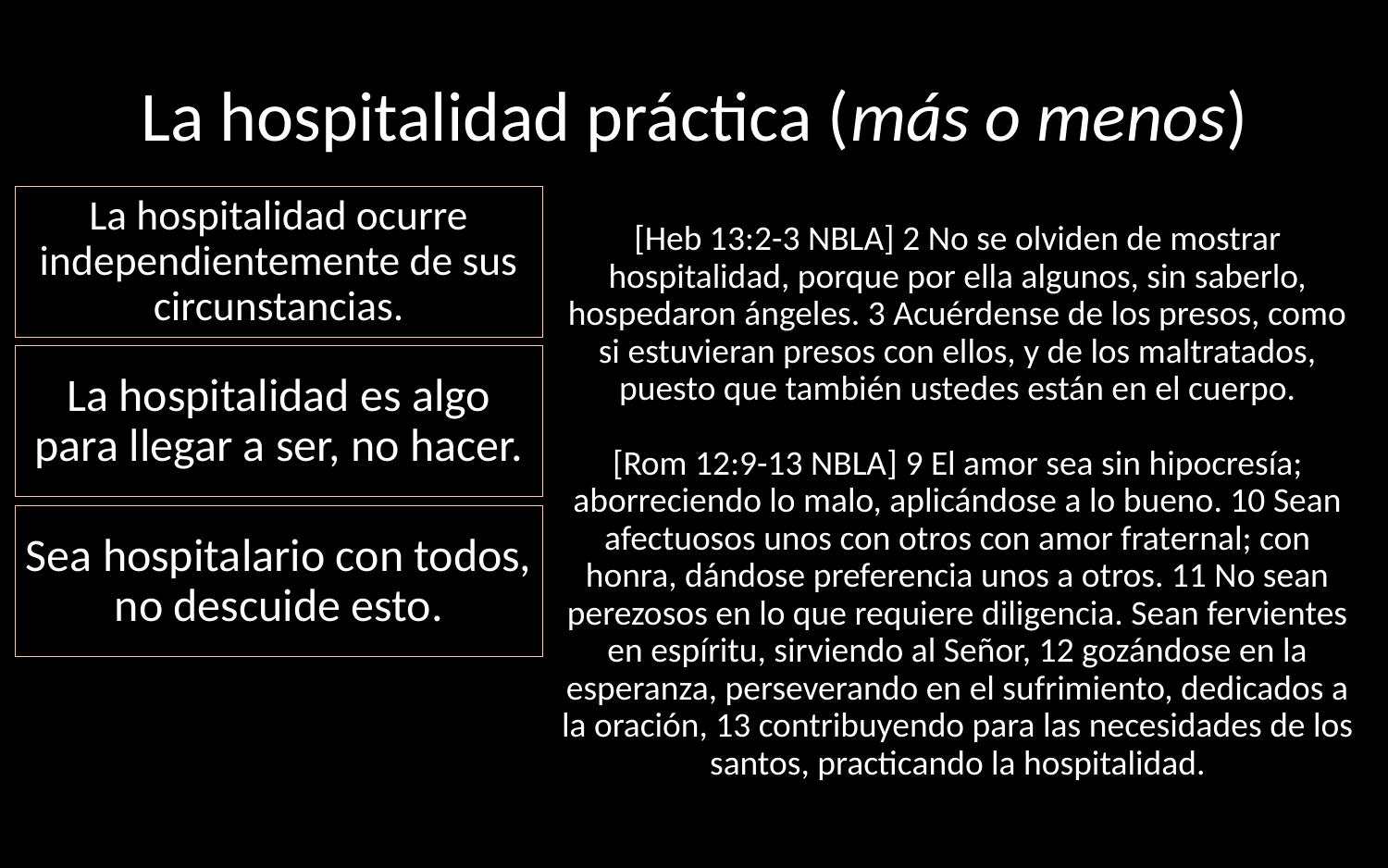

# La hospitalidad práctica (más o menos)
La hospitalidad ocurre independientemente de sus circunstancias.
[Heb 13:2-3 NBLA] 2 No se olviden de mostrar hospitalidad, porque por ella algunos, sin saberlo, hospedaron ángeles. 3 Acuérdense de los presos, como si estuvieran presos con ellos, y de los maltratados, puesto que también ustedes están en el cuerpo.
[Rom 12:9-13 NBLA] 9 El amor sea sin hipocresía; aborreciendo lo malo, aplicándose a lo bueno. 10 Sean afectuosos unos con otros con amor fraternal; con honra, dándose preferencia unos a otros. 11 No sean perezosos en lo que requiere diligencia. Sean fervientes en espíritu, sirviendo al Señor, 12 gozándose en la esperanza, perseverando en el sufrimiento, dedicados a la oración, 13 contribuyendo para las necesidades de los santos, practicando la hospitalidad.
La hospitalidad es algo para llegar a ser, no hacer.
Sea hospitalario con todos, no descuide esto.